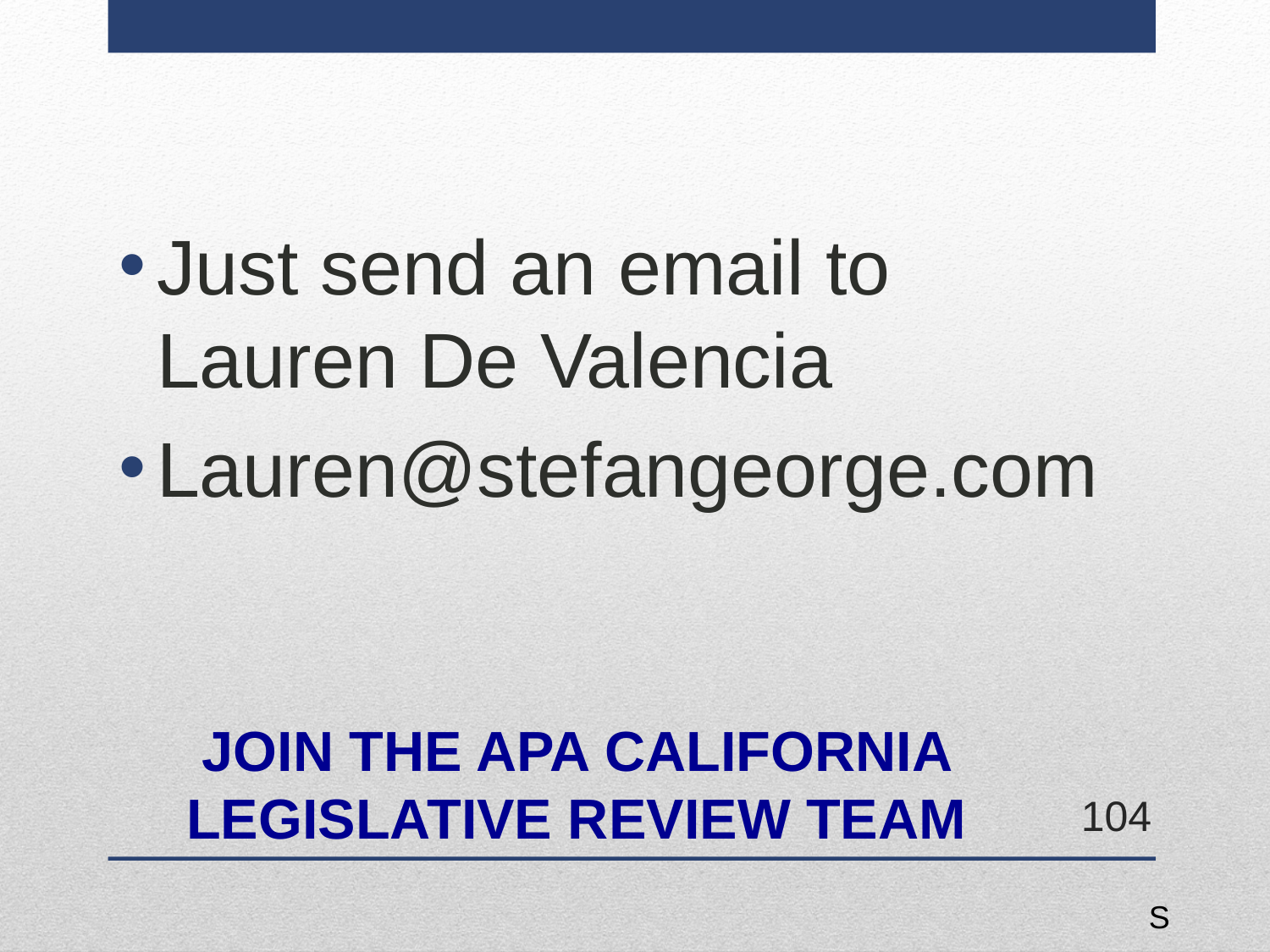

Just send an email to Lauren De Valencia
Lauren@stefangeorge.com
# JOIN THE APA CALIFORNIA LEGISLATIVE REVIEW TEAM
104
S